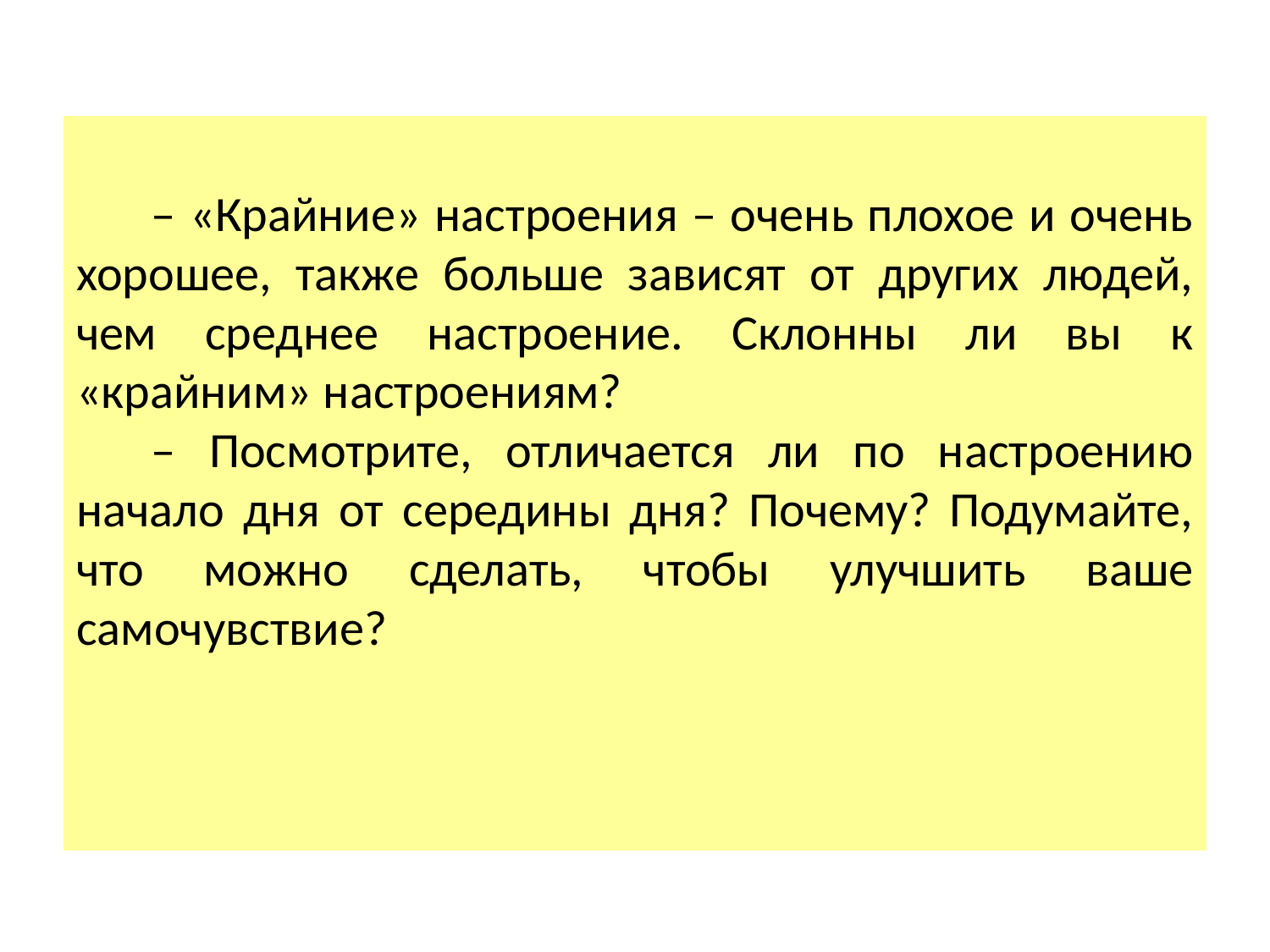

– «Крайние» настроения – очень плохое и очень хорошее, также больше зависят от других людей, чем среднее настроение. Склонны ли вы к «крайним» настроениям?
– Посмотрите, отличается ли по настроению начало дня от середины дня? Почему? Подумайте, что можно сделать, чтобы улучшить ваше самочувствие?